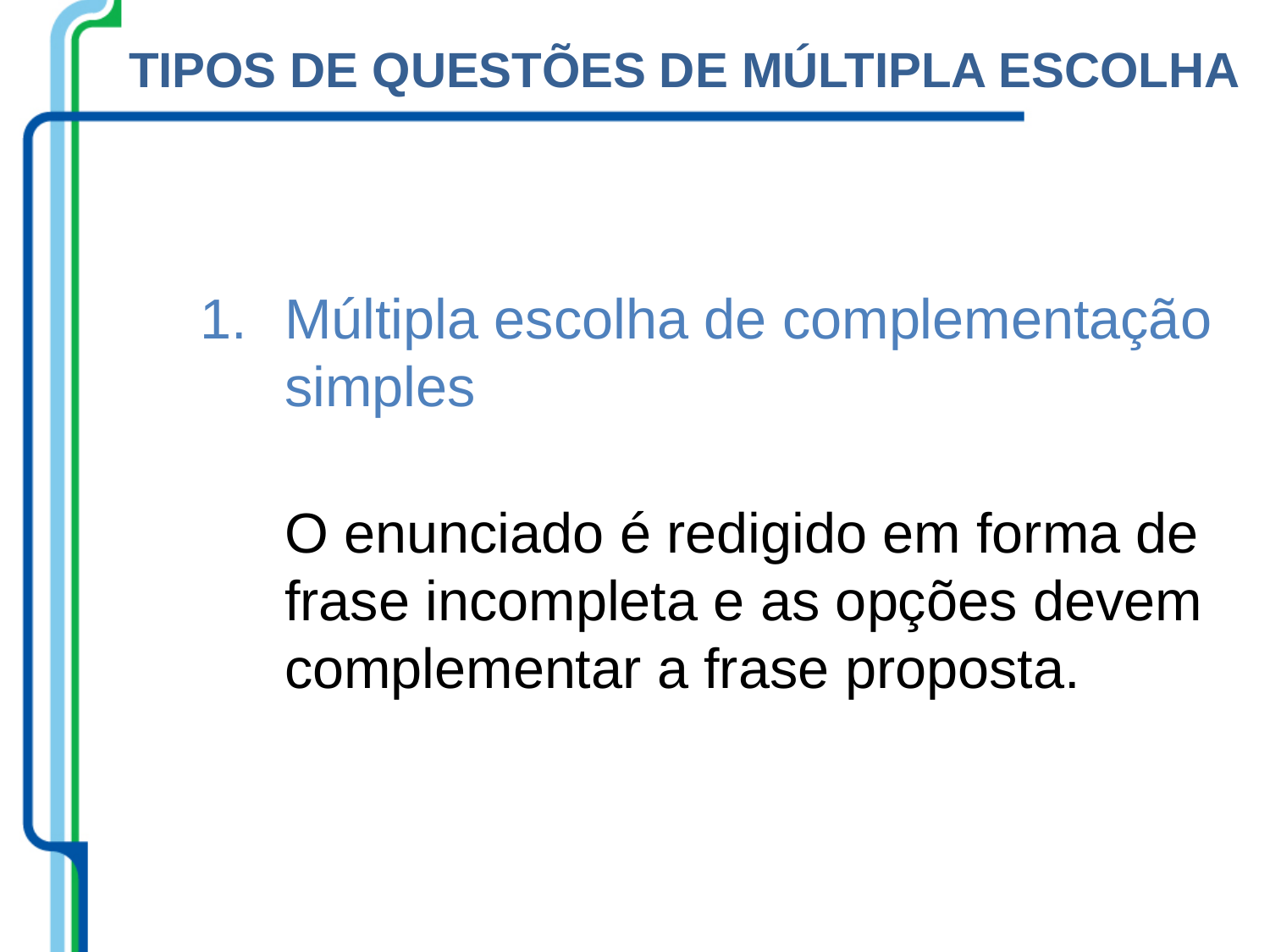

TIPOS DE QUESTÕES DE MÚLTIPLA ESCOLHA
Múltipla escolha de complementação simples
	O enunciado é redigido em forma de frase incompleta e as opções devem complementar a frase proposta.